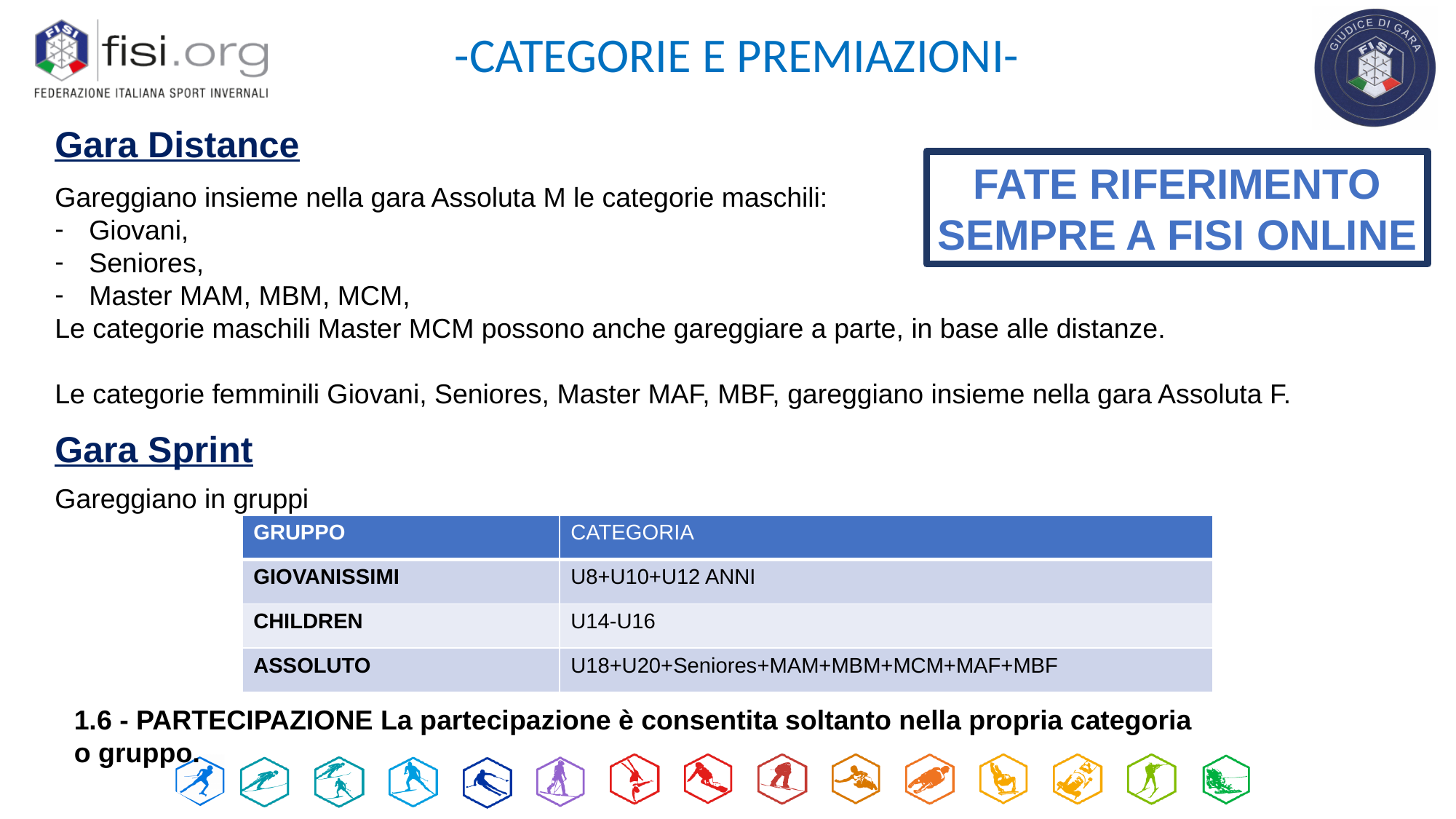

-CATEGORIE E PREMIAZIONI-
Gara Distance
FATE RIFERIMENTO
SEMPRE A FISI ONLINE
Gareggiano insieme nella gara Assoluta M le categorie maschili:
Giovani,
Seniores,
Master MAM, MBM, MCM,
Le categorie maschili Master MCM possono anche gareggiare a parte, in base alle distanze.

Le categorie femminili Giovani, Seniores, Master MAF, MBF, gareggiano insieme nella gara Assoluta F.
Gara Sprint
Gareggiano in gruppi
| GRUPPO | CATEGORIA |
| --- | --- |
| GIOVANISSIMI | U8+U10+U12 ANNI |
| CHILDREN | U14-U16 |
| ASSOLUTO | U18+U20+Seniores+MAM+MBM+MCM+MAF+MBF |
1.6 - PARTECIPAZIONE La partecipazione è consentita soltanto nella propria categoria o gruppo.